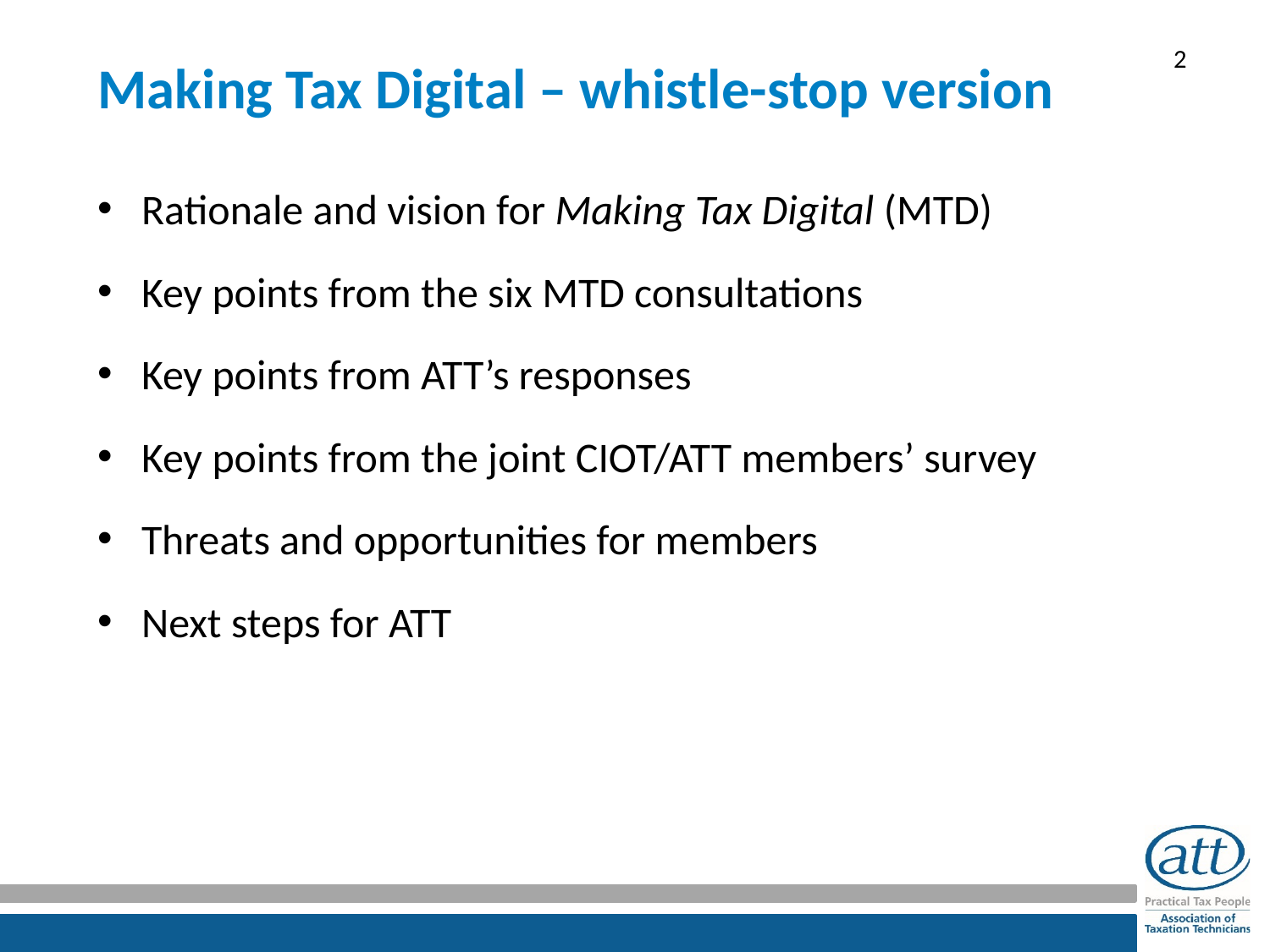

# Making Tax Digital – whistle-stop version
Rationale and vision for Making Tax Digital (MTD)
Key points from the six MTD consultations
Key points from ATT’s responses
Key points from the joint CIOT/ATT members’ survey
Threats and opportunities for members
Next steps for ATT